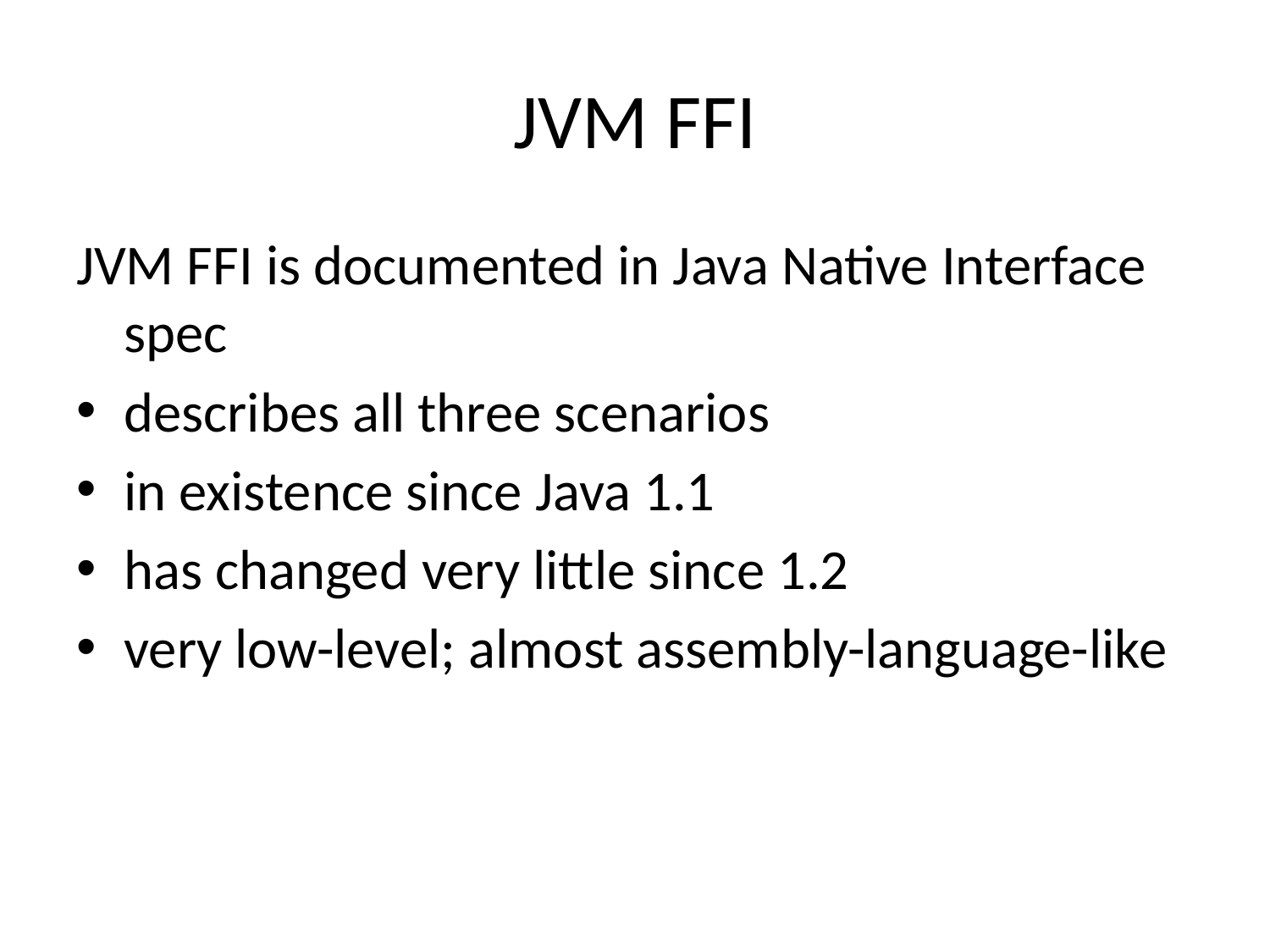

# JVM FFI
JVM FFI is documented in Java Native Interface spec
describes all three scenarios
in existence since Java 1.1
has changed very little since 1.2
very low-level; almost assembly-language-like